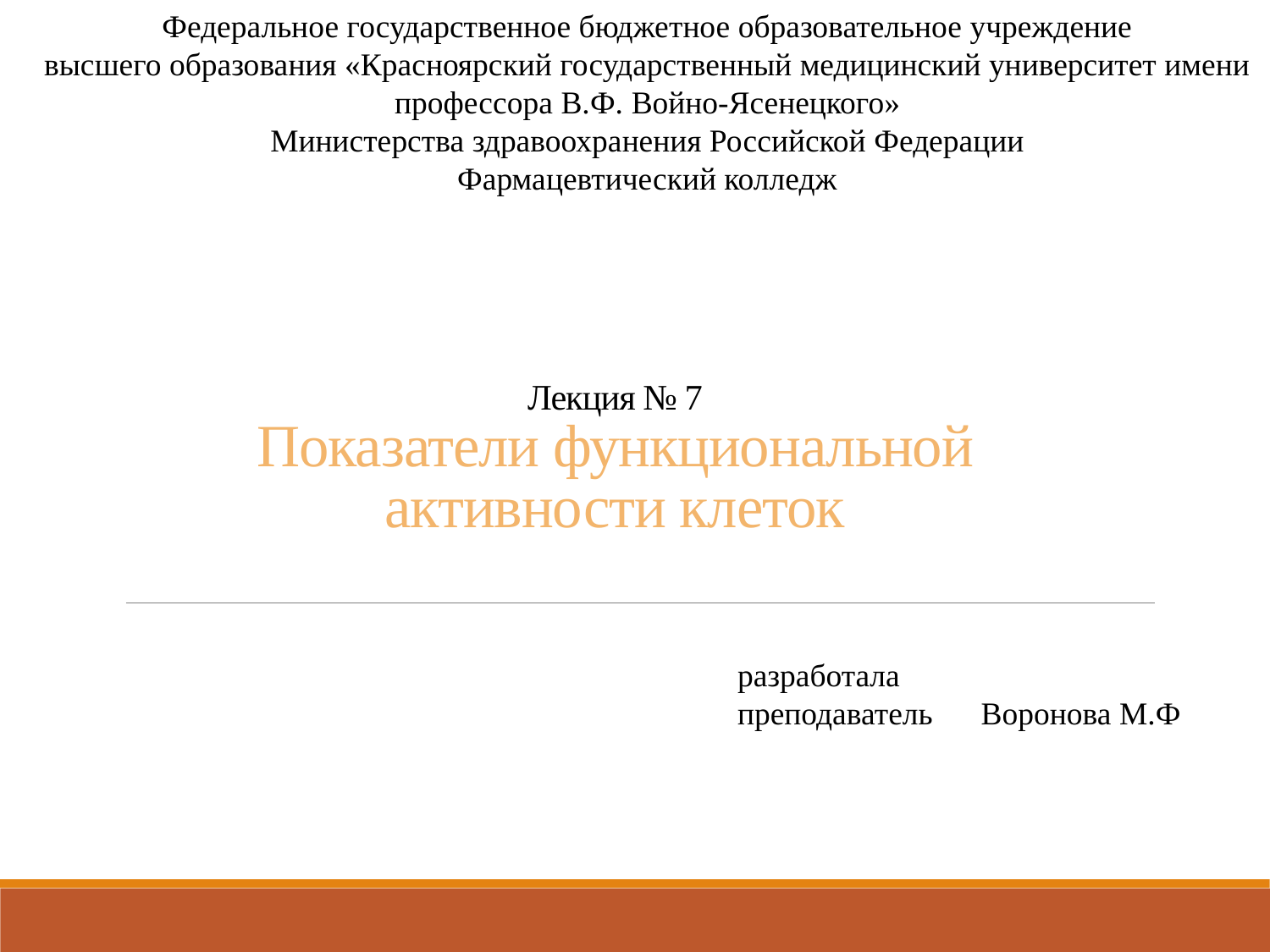

Федеральное государственное бюджетное образовательное учреждение
высшего образования «Красноярский государственный медицинский университет имени профессора В.Ф. Войно-Ясенецкого»
Министерства здравоохранения Российской Федерации
Фармацевтический колледж
# Лекция № 7 Показатели функциональной активности клеток
разработала
преподаватель      Воронова М.Ф